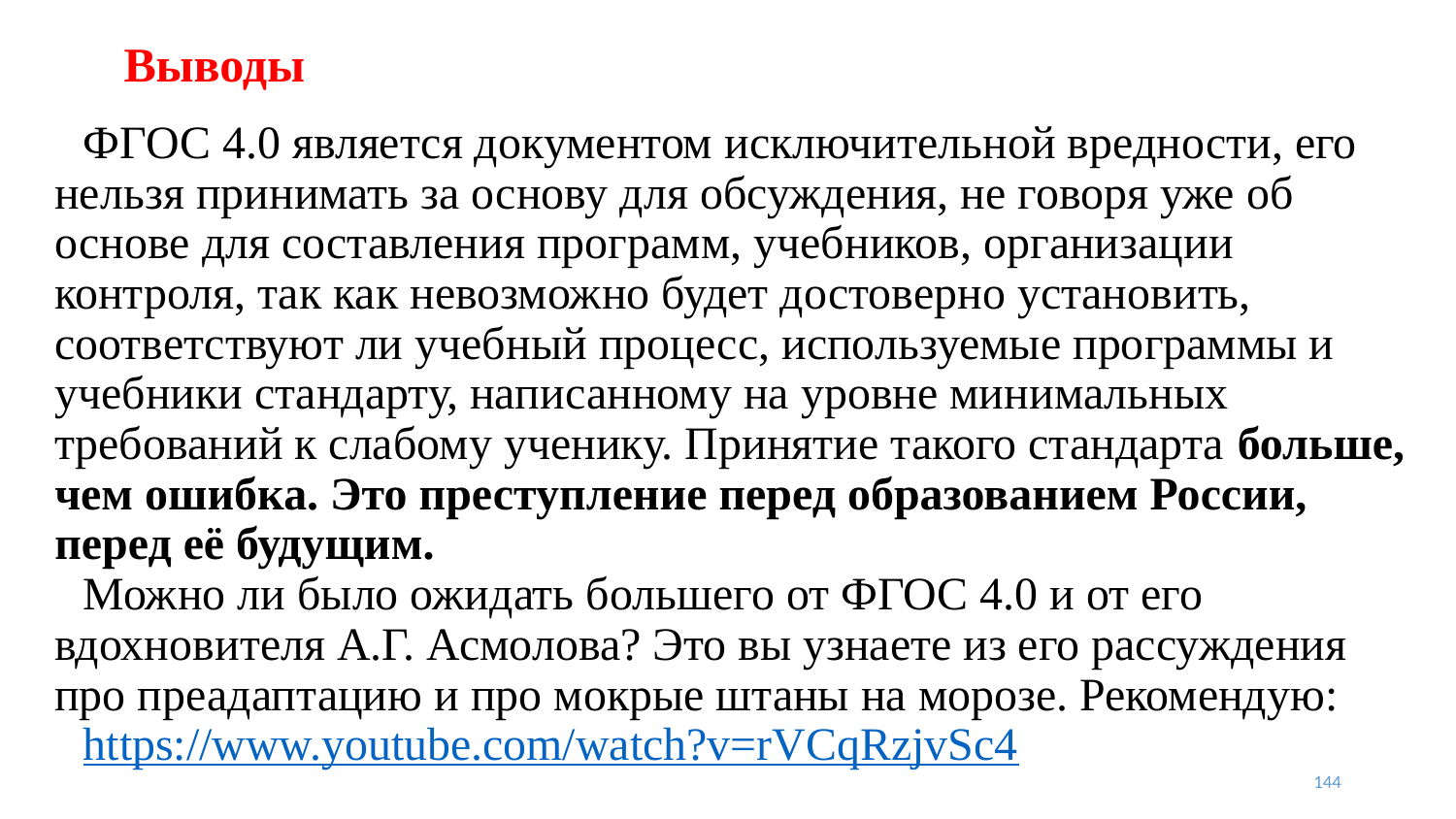

# Выводы
ФГОС 4.0 является документом исключительной вредности, его нельзя принимать за основу для обсуждения, не говоря уже об основе для составления программ, учебников, организации контроля, так как невозможно будет достоверно установить, соответствуют ли учебный процесс, используемые программы и учебники стандарту, написанному на уровне минимальных требований к слабому ученику. Принятие такого стандарта больше, чем ошибка. Это преступление перед образованием России, перед её будущим.
Можно ли было ожидать большего от ФГОС 4.0 и от его вдохновителя А.Г. Асмолова? Это вы узнаете из его рассуждения про преадаптацию и про мокрые штаны на морозе. Рекомендую:
https://www.youtube.com/watch?v=rVCqRzjvSc4
144